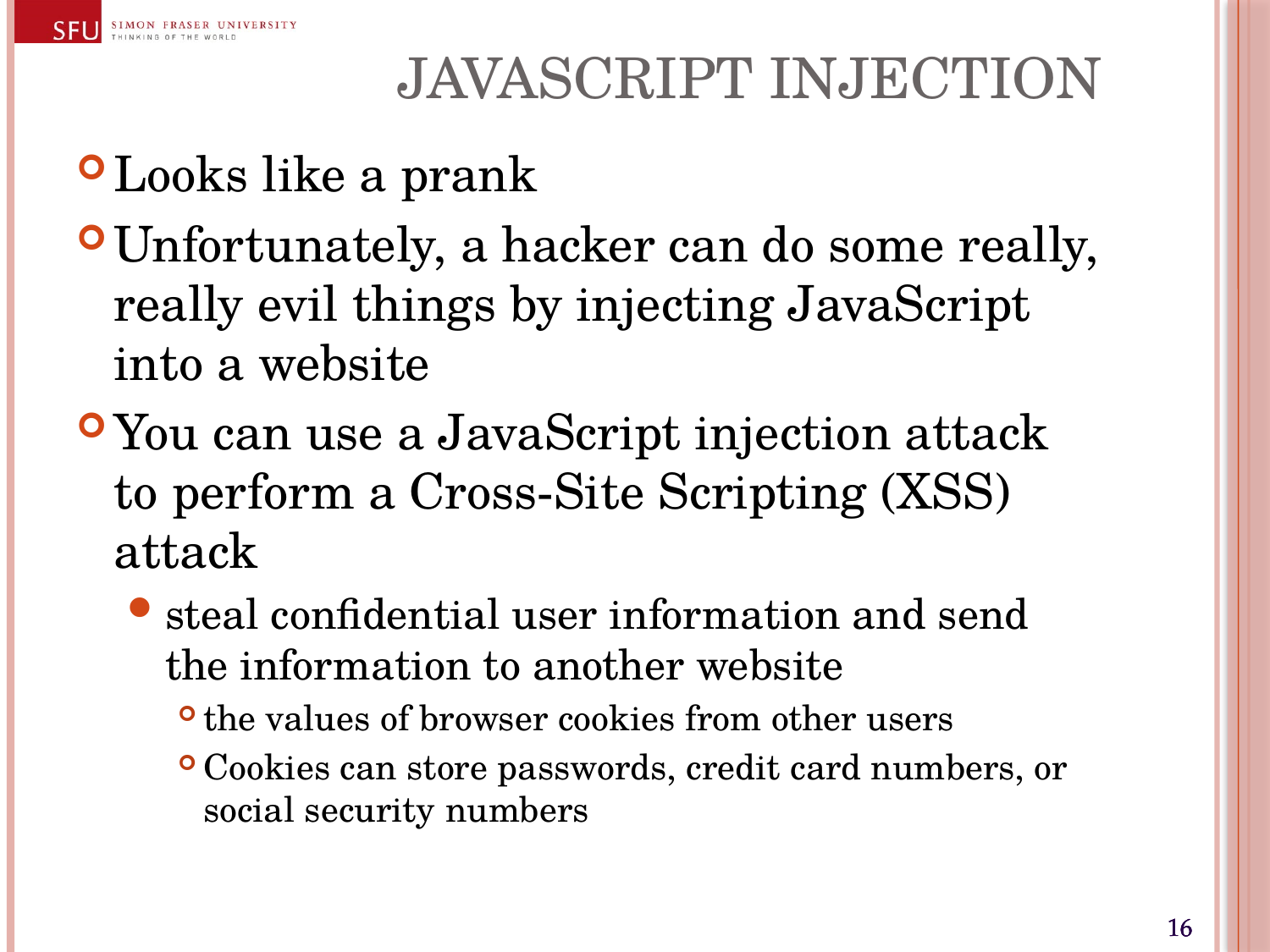

# Javascript Injection
Looks like a prank
Unfortunately, a hacker can do some really, really evil things by injecting JavaScript into a website
You can use a JavaScript injection attack to perform a Cross-Site Scripting (XSS) attack
steal confidential user information and send the information to another website
the values of browser cookies from other users
Cookies can store passwords, credit card numbers, or social security numbers